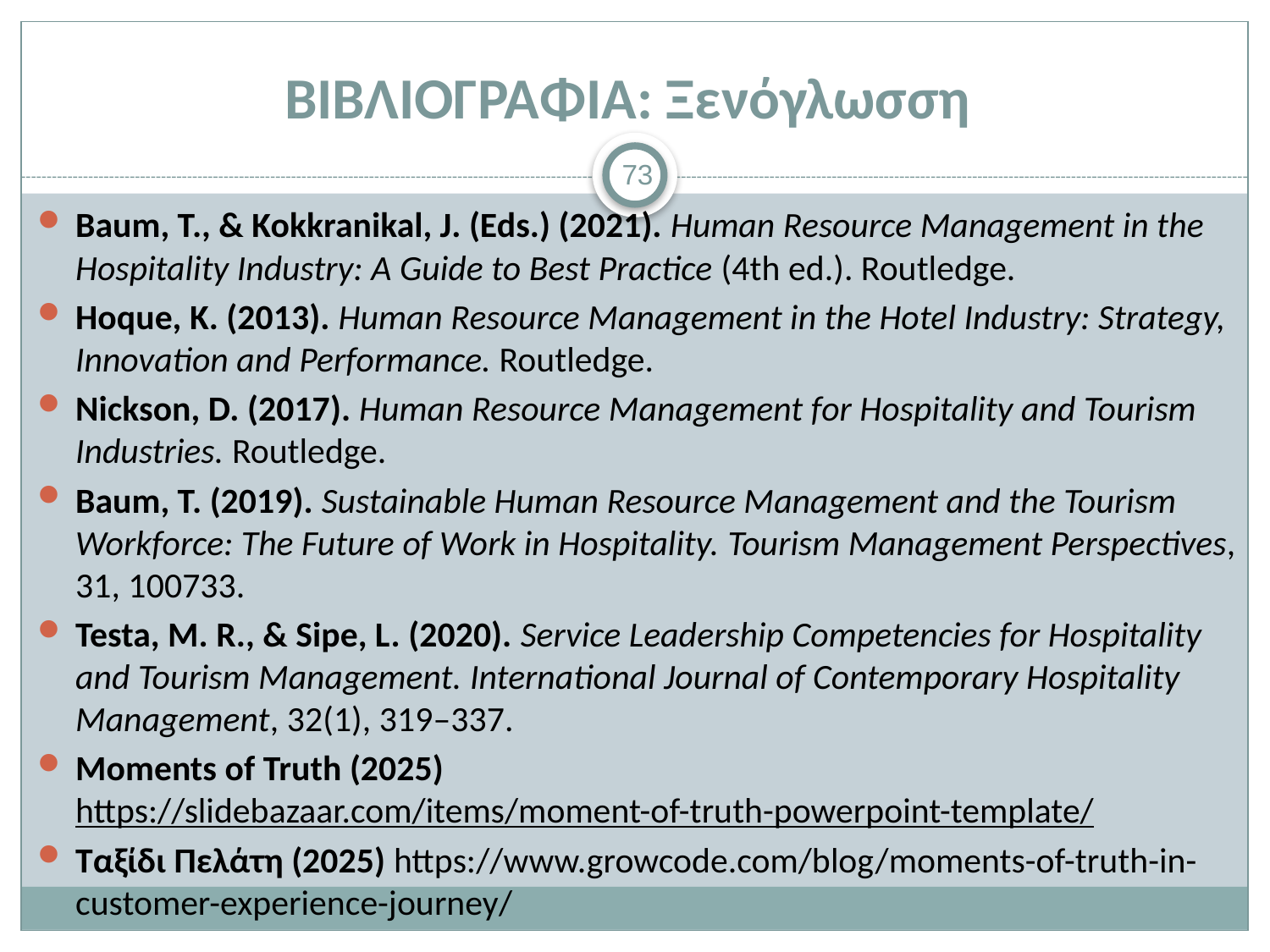

# ΒΙΒΛΙΟΓΡΑΦΙΑ: Ξενόγλωσση
73
Baum, T., & Kokkranikal, J. (Eds.) (2021). Human Resource Management in the Hospitality Industry: A Guide to Best Practice (4th ed.). Routledge.
Hoque, K. (2013). Human Resource Management in the Hotel Industry: Strategy, Innovation and Performance. Routledge.
Nickson, D. (2017). Human Resource Management for Hospitality and Tourism Industries. Routledge.
Baum, T. (2019). Sustainable Human Resource Management and the Tourism Workforce: The Future of Work in Hospitality. Tourism Management Perspectives, 31, 100733.
Testa, M. R., & Sipe, L. (2020). Service Leadership Competencies for Hospitality and Tourism Management. International Journal of Contemporary Hospitality Management, 32(1), 319–337.
Moments of Truth (2025) https://slidebazaar.com/items/moment-of-truth-powerpoint-template/
Ταξίδι Πελάτη (2025) https://www.growcode.com/blog/moments-of-truth-in-customer-experience-journey/